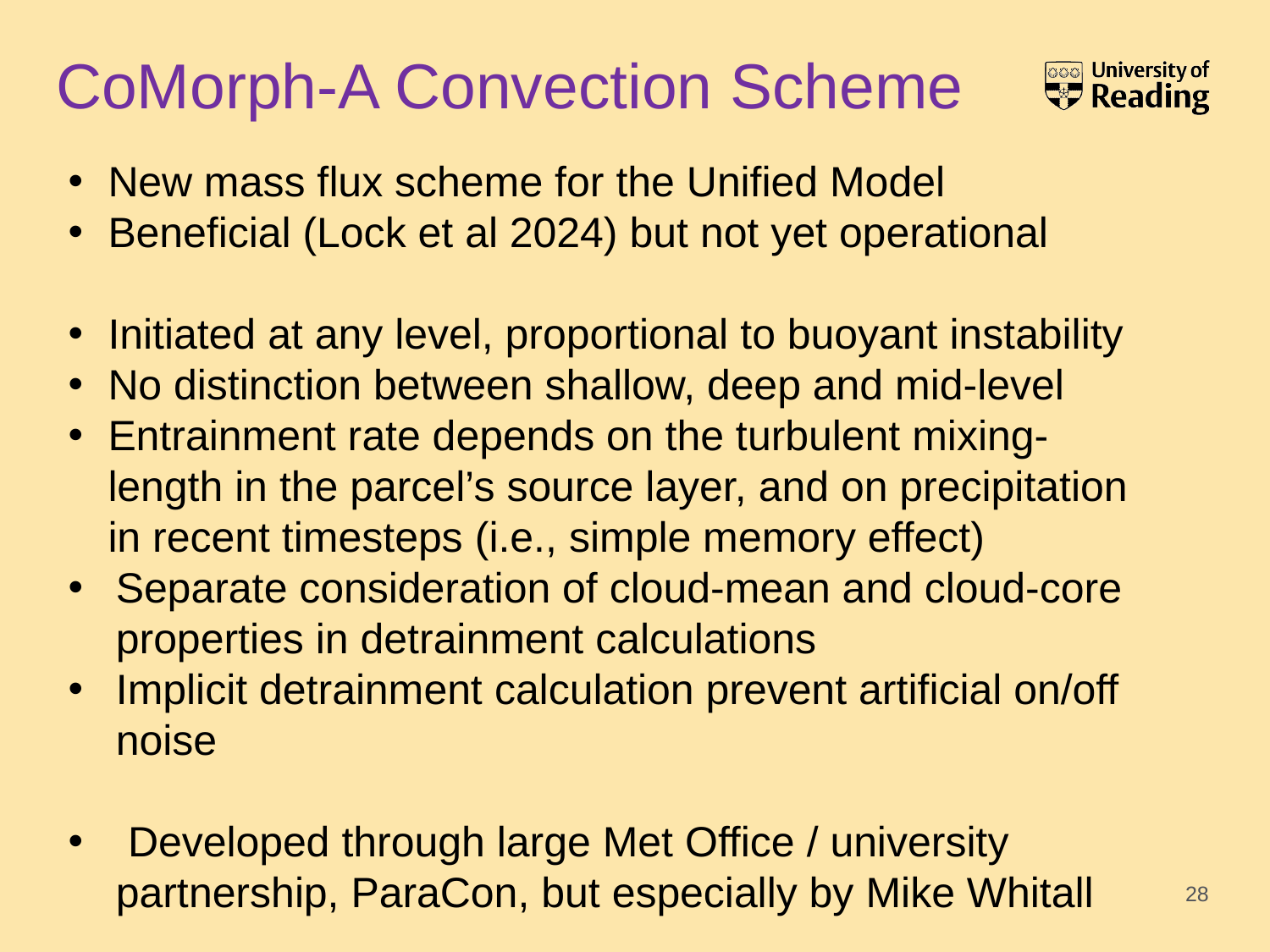

# CoMorph-A Convection Scheme

New mass flux scheme for the Unified Model
Beneficial (Lock et al 2024) but not yet operational

Initiated at any level, proportional to buoyant instability
No distinction between shallow, deep and mid-level
Entrainment rate depends on the turbulent mixing-length in the parcel’s source layer, and on precipitation in recent timesteps (i.e., simple memory effect)
Separate consideration of cloud-mean and cloud-core properties in detrainment calculations
Implicit detrainment calculation prevent artificial on/off noise

 Developed through large Met Office / university partnership, ParaCon, but especially by Mike Whitall

28